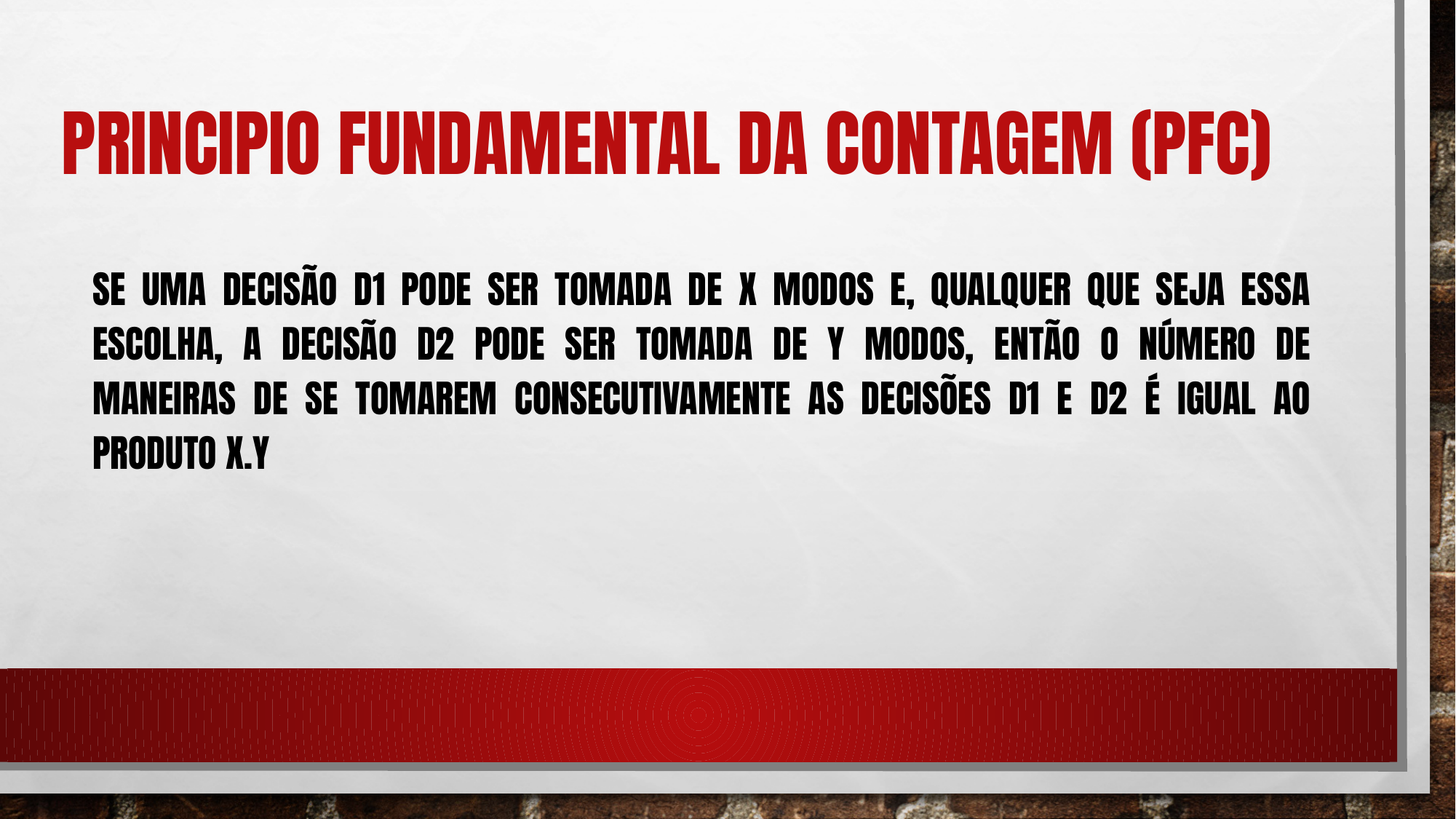

# Principio fundamental da contagem (PFC)
se uma decisão d1 pode ser tomada de x modos e, qualquer que seja essa escolha, a decisão d2 pode ser tomada de y modos, então o número de maneiras de se tomarem consecutivamente as decisões d1 e d2 é igual ao produto x.y